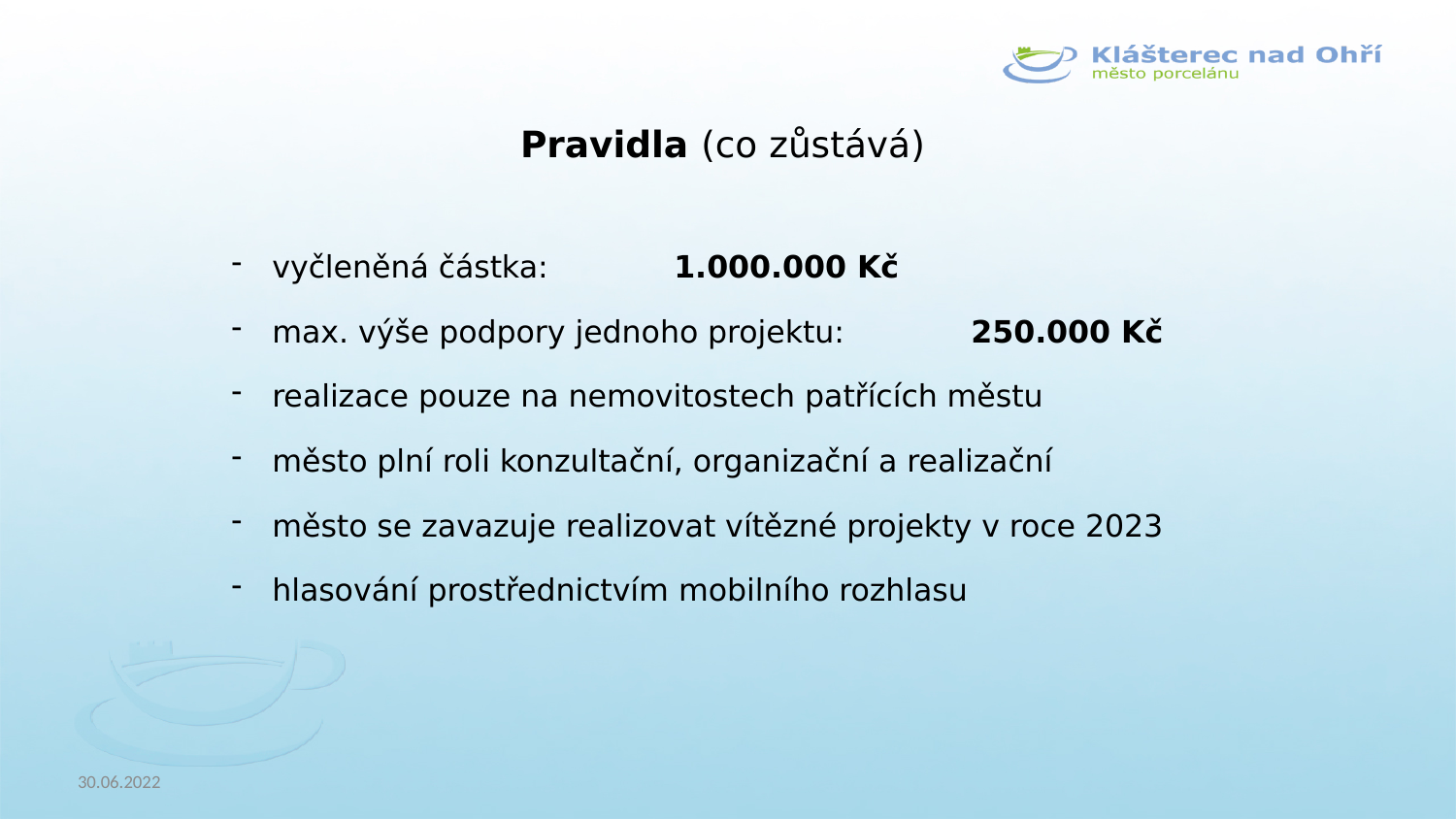

Pravidla (co zůstává)
vyčleněná částka: 				1.000.000 Kč
max. výše podpory jednoho projektu: 	   250.000 Kč
realizace pouze na nemovitostech patřících městu
město plní roli konzultační, organizační a realizační
město se zavazuje realizovat vítězné projekty v roce 2023
hlasování prostřednictvím mobilního rozhlasu

30.06.2022